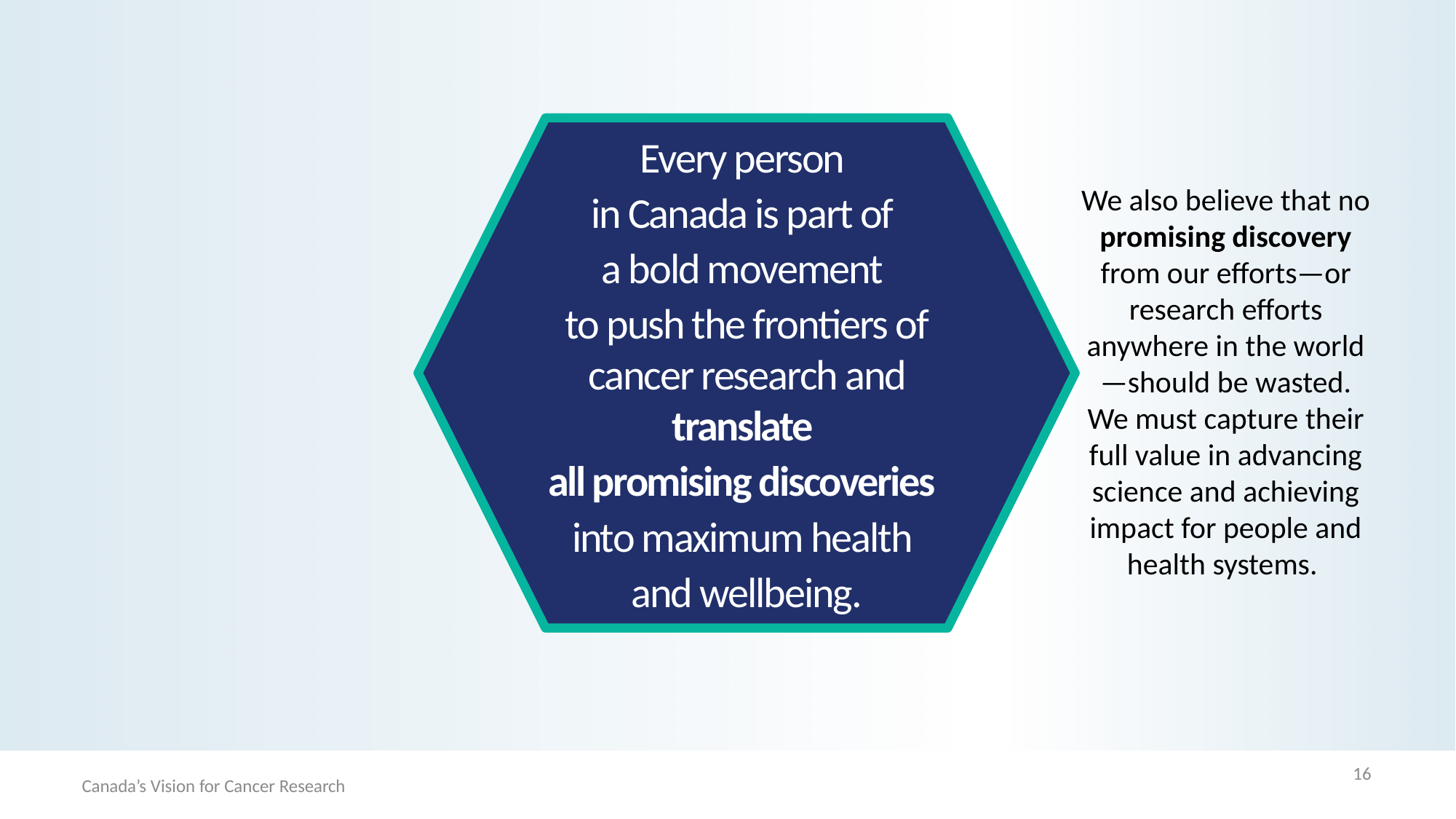

Every person
in Canada is part of
a bold movement
to push the frontiers of cancer research and translate
all promising discoveries
into maximum health
and wellbeing.
We also believe that no promising discovery from our efforts—or research efforts anywhere in the world—should be wasted. We must capture their full value in advancing science and achieving impact for people and health systems.
16
Canada’s Vision for Cancer Research